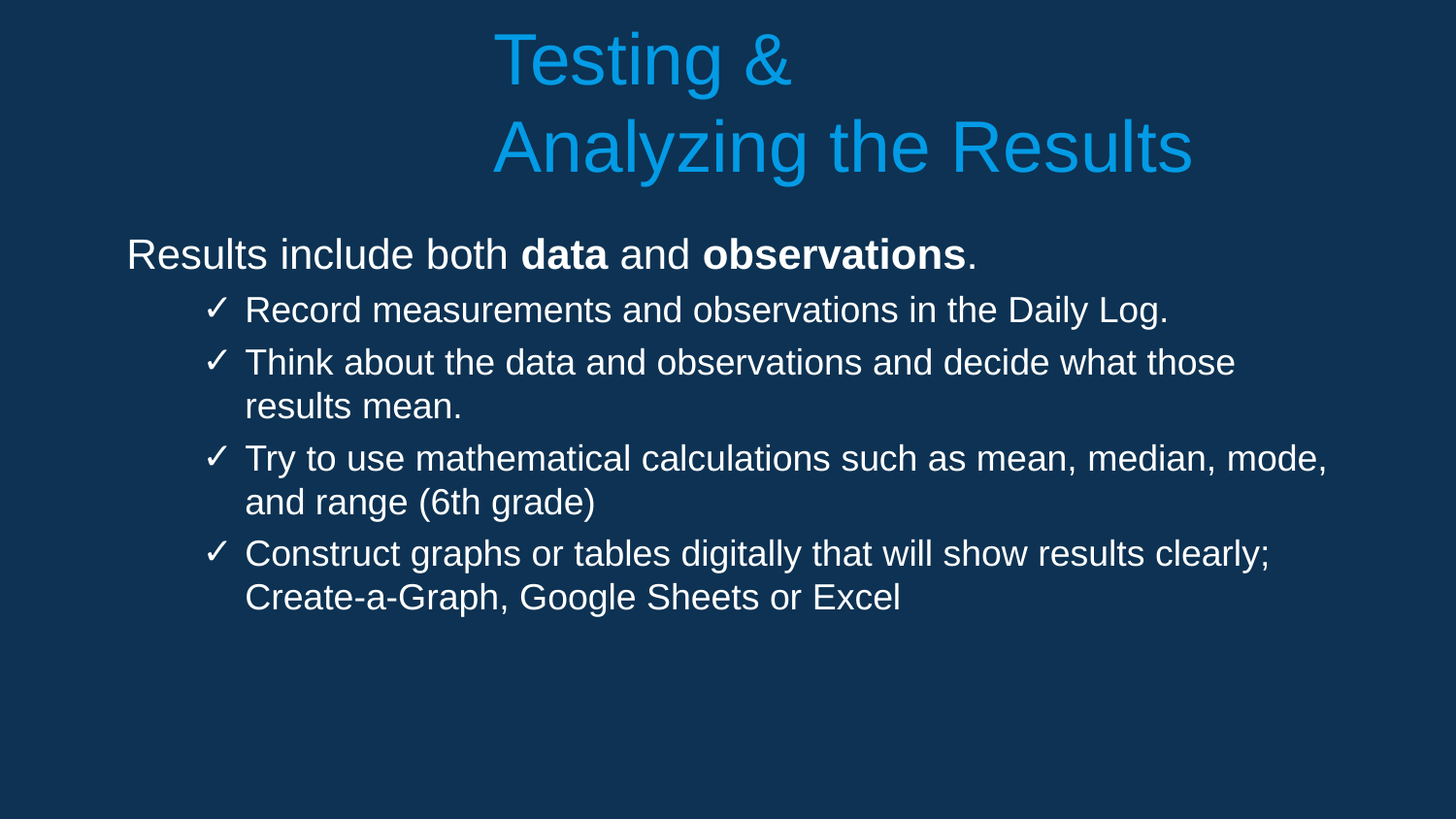

Testing &
            Analyzing the Results
Results include both data and observations.
Record measurements and observations in the Daily Log.
Think about the data and observations and decide what those results mean.
Try to use mathematical calculations such as mean, median, mode, and range (6th grade)
Construct graphs or tables digitally that will show results clearly; Create-a-Graph, Google Sheets or Excel